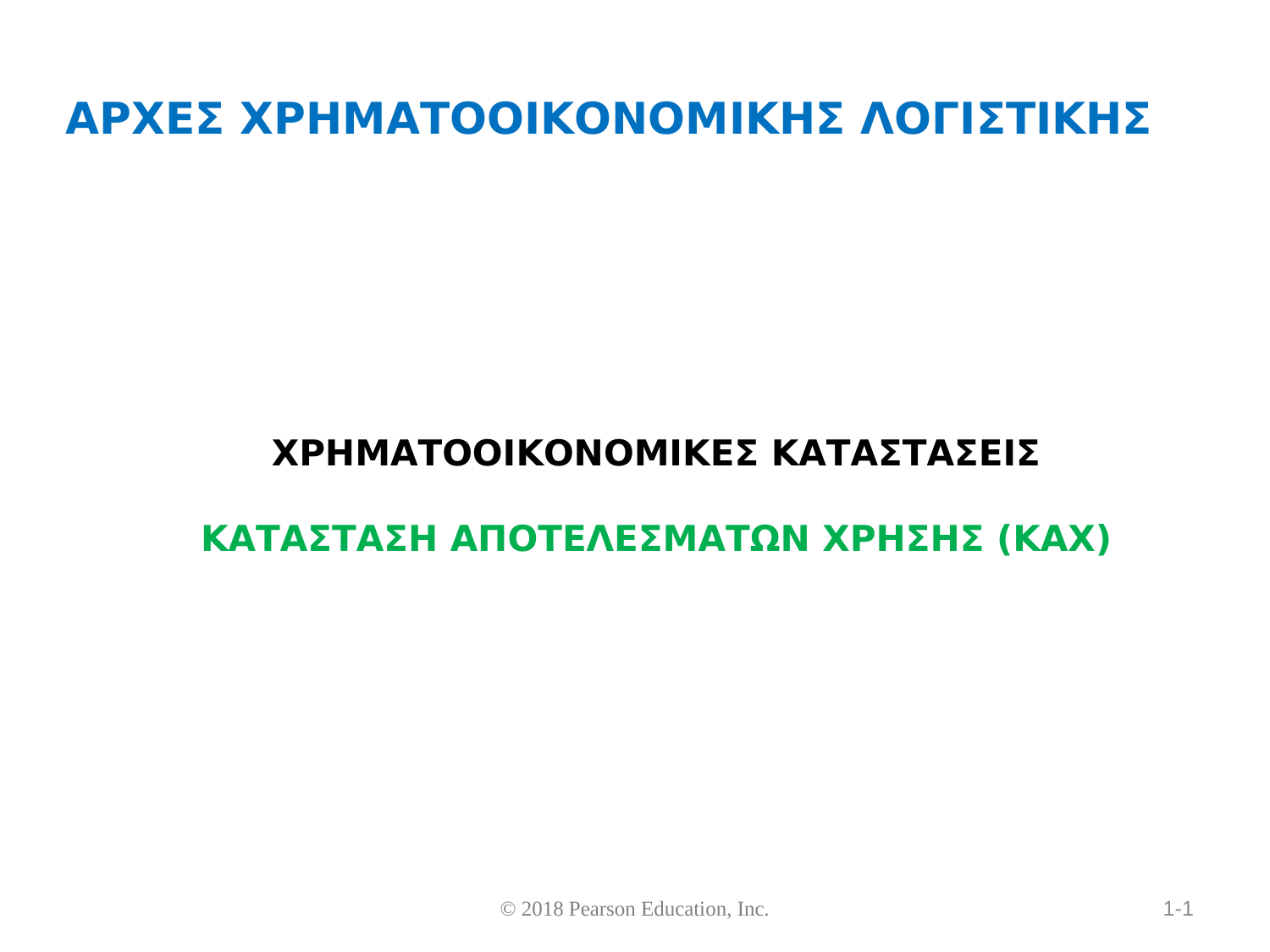

ΑΡΧΕΣ ΧΡΗΜΑΤΟΟΙΚΟΝΟΜΙΚΗΣ ΛΟΓΙΣΤΙΚΗΣ
# ΧΡΗΜΑΤΟΟΙΚΟΝΟΜΙΚΕΣ ΚΑΤΑΣΤΑΣΕΙΣ ΚΑΤΑΣΤΑΣΗ ΑΠΟΤΕΛΕΣΜΑΤΩΝ ΧΡΗΣΗΣ (ΚΑΧ)
1-1